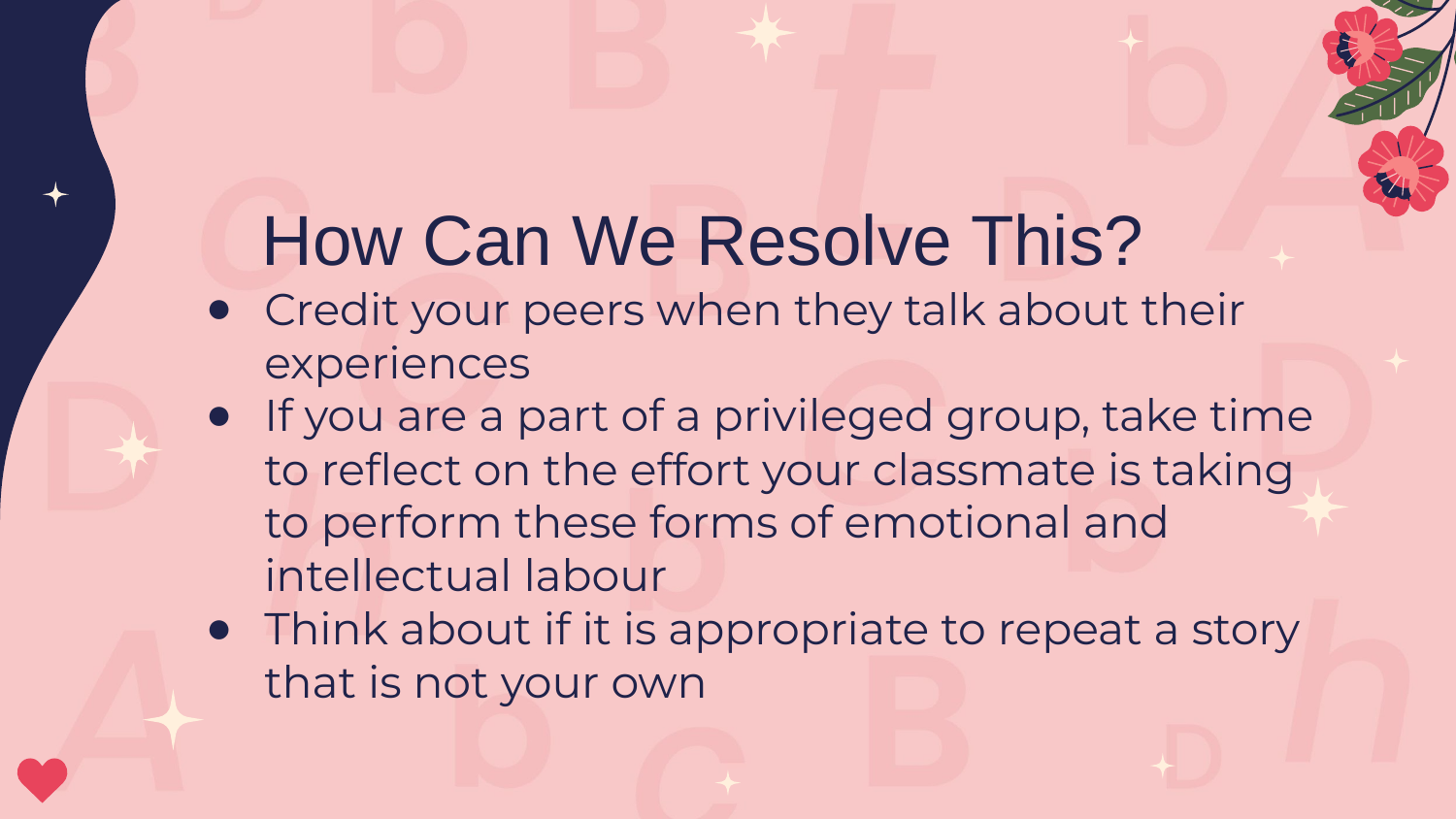

# How Can We Resolve This?

Credit your peers when they talk about their experiences
If you are a part of a privileged group, take time to reflect on the effort your classmate is taking to perform these forms of emotional and intellectual labour
Think about if it is appropriate to repeat a story that is not your own